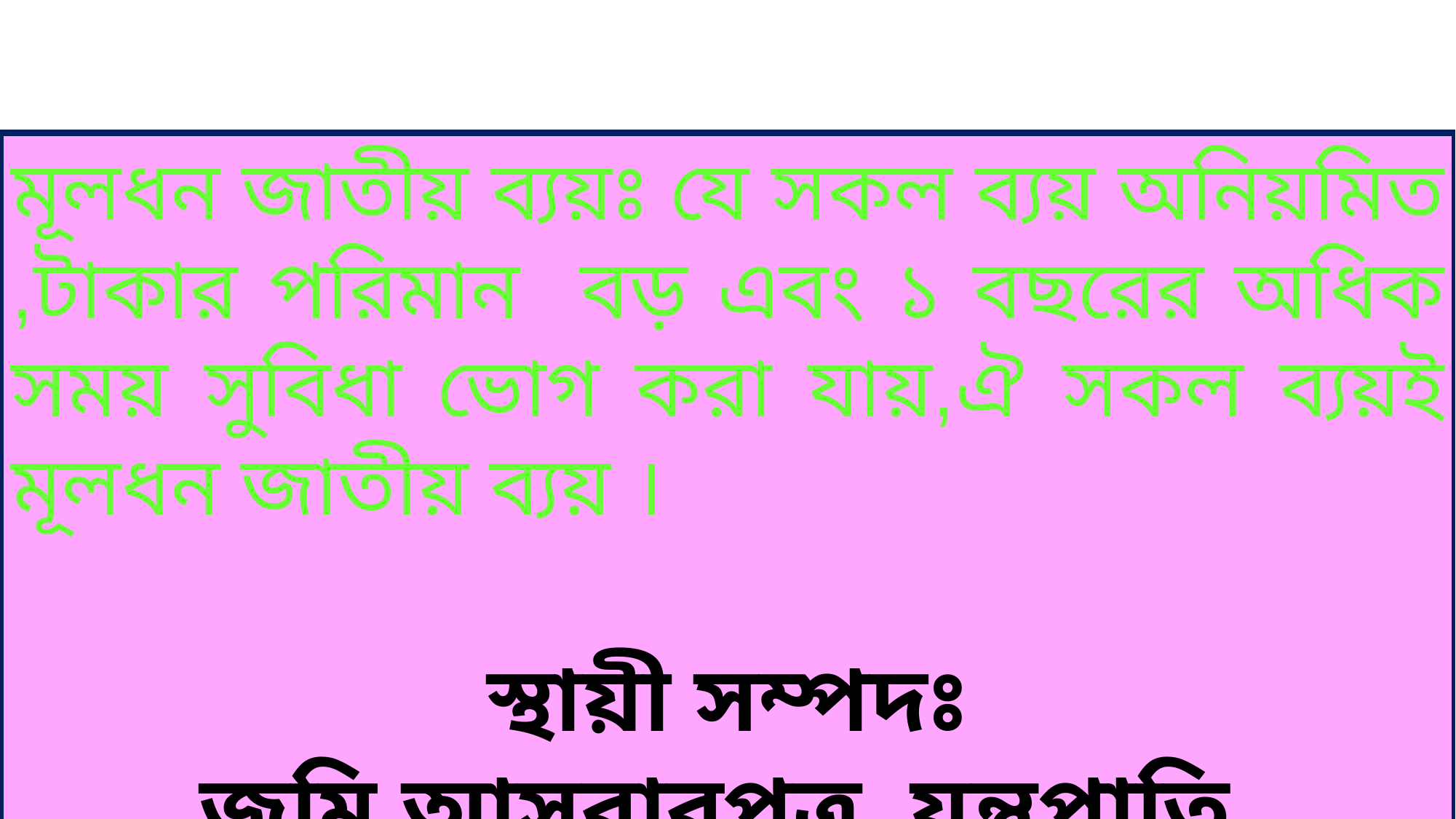

মূলধন জাতীয় ব্যয়ঃ যে সকল ব্যয় অনিয়মিত ,টাকার পরিমান  বড় এবং ১ বছরের অধিক সময় সুবিধা ভোগ করা যায়,ঐ সকল ব্যয়ই মূলধন জাতীয় ব্যয় ।

স্থায়ী সম্পদঃ জমি,আসবাবপত্র ,যন্ত্রপাতি, মোটরগাড়ি ইত্যাদি ।